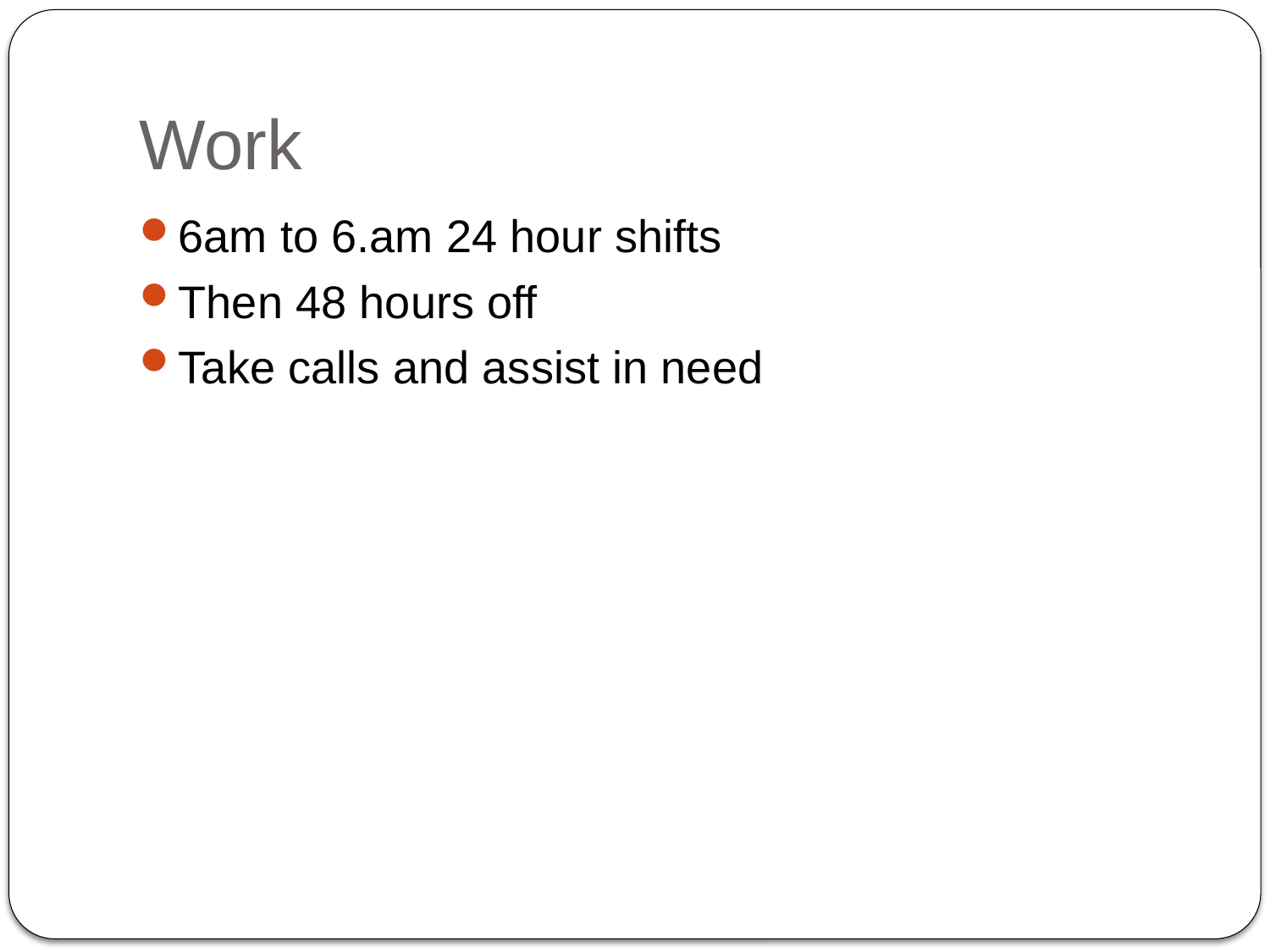

# Work
6am to 6.am 24 hour shifts
Then 48 hours off
Take calls and assist in need